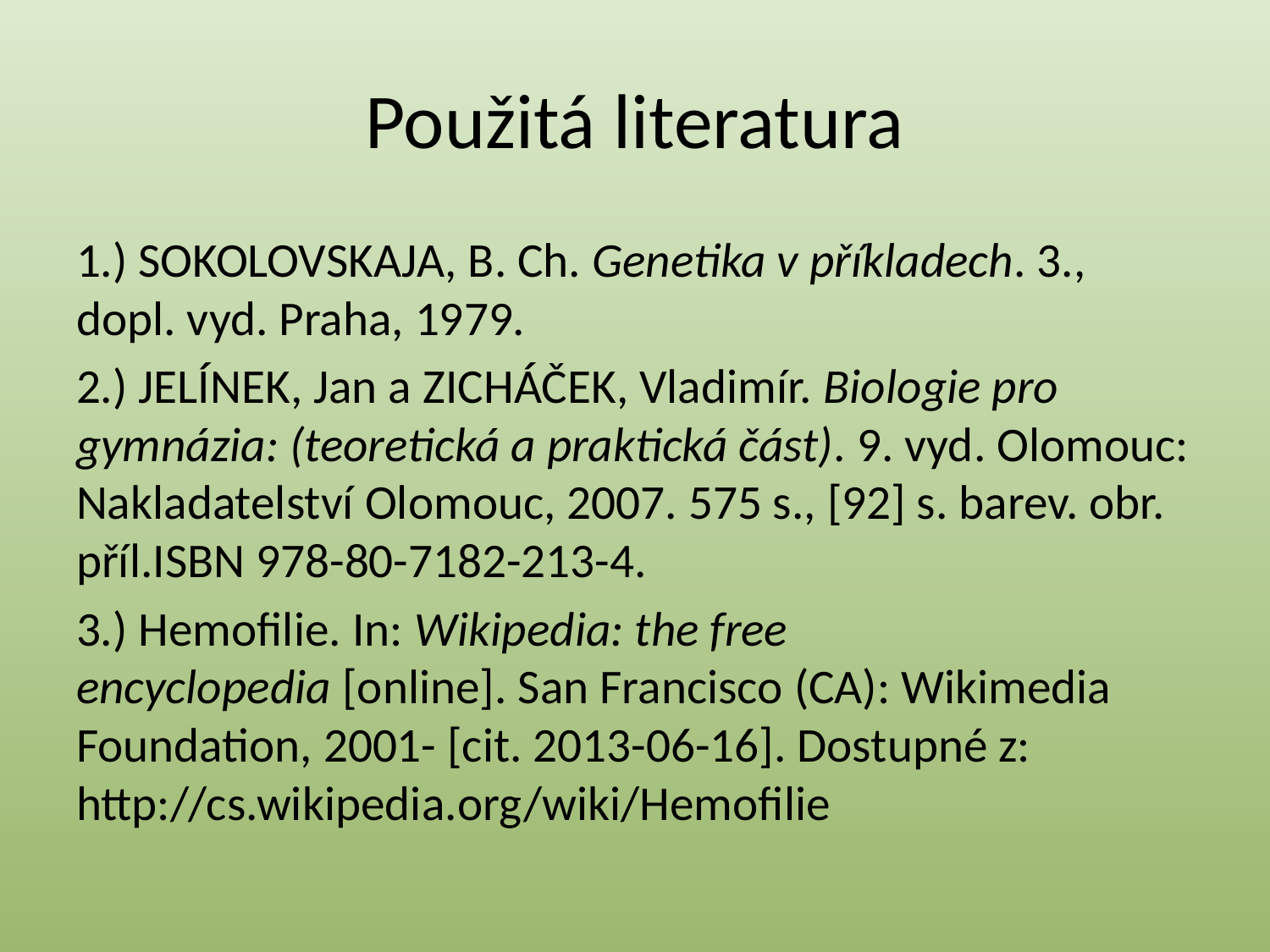

# Použitá literatura
1.) SOKOLOVSKAJA, B. Ch. Genetika v příkladech. 3., dopl. vyd. Praha, 1979.
2.) JELÍNEK, Jan a ZICHÁČEK, Vladimír. Biologie pro gymnázia: (teoretická a praktická část). 9. vyd. Olomouc: Nakladatelství Olomouc, 2007. 575 s., [92] s. barev. obr. příl.ISBN 978-80-7182-213-4.
3.) Hemofilie. In: Wikipedia: the free encyclopedia [online]. San Francisco (CA): Wikimedia Foundation, 2001- [cit. 2013-06-16]. Dostupné z: http://cs.wikipedia.org/wiki/Hemofilie